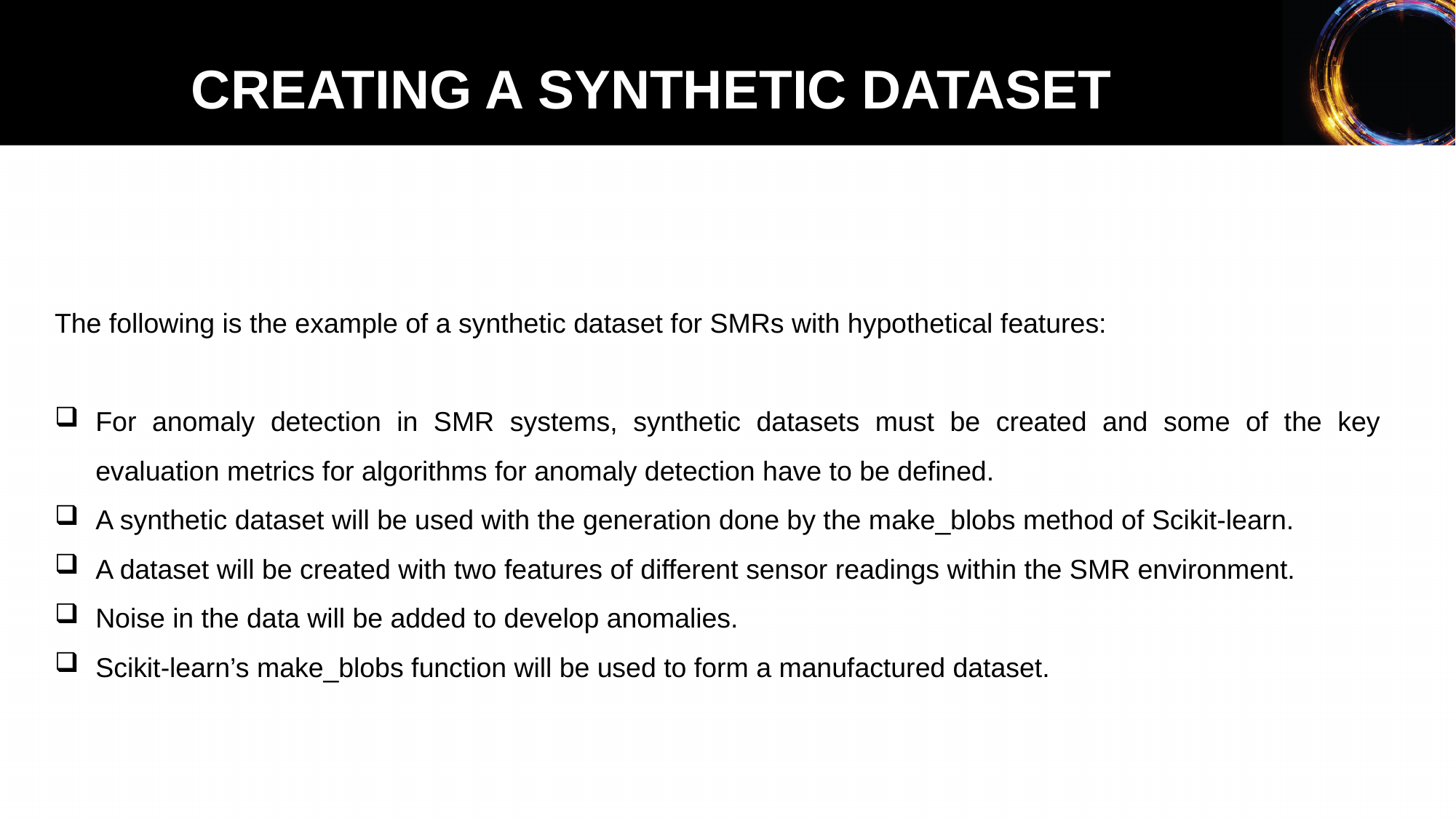

# CREATING A SYNTHETIC DATASET
The following is the example of a synthetic dataset for SMRs with hypothetical features:

For anomaly detection in SMR systems, synthetic datasets must be created and some of the key evaluation metrics for algorithms for anomaly detection have to be defined.
A synthetic dataset will be used with the generation done by the make_blobs method of Scikit-learn.
A dataset will be created with two features of different sensor readings within the SMR environment.
Noise in the data will be added to develop anomalies.
Scikit-learn’s make_blobs function will be used to form a manufactured dataset.